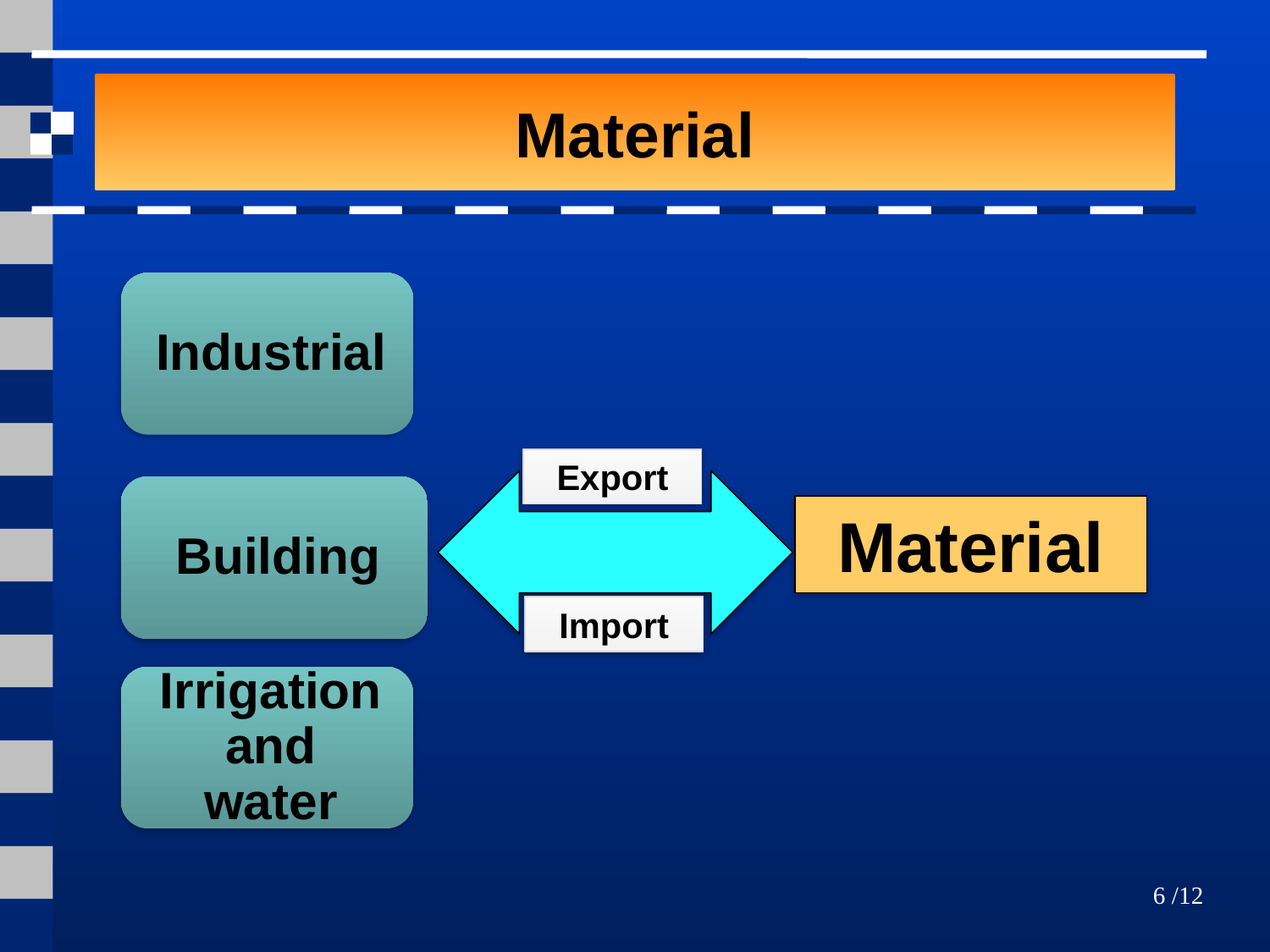

# Material

Industrial
Building
Irrigation and water

Export
Material
Import
6 /12